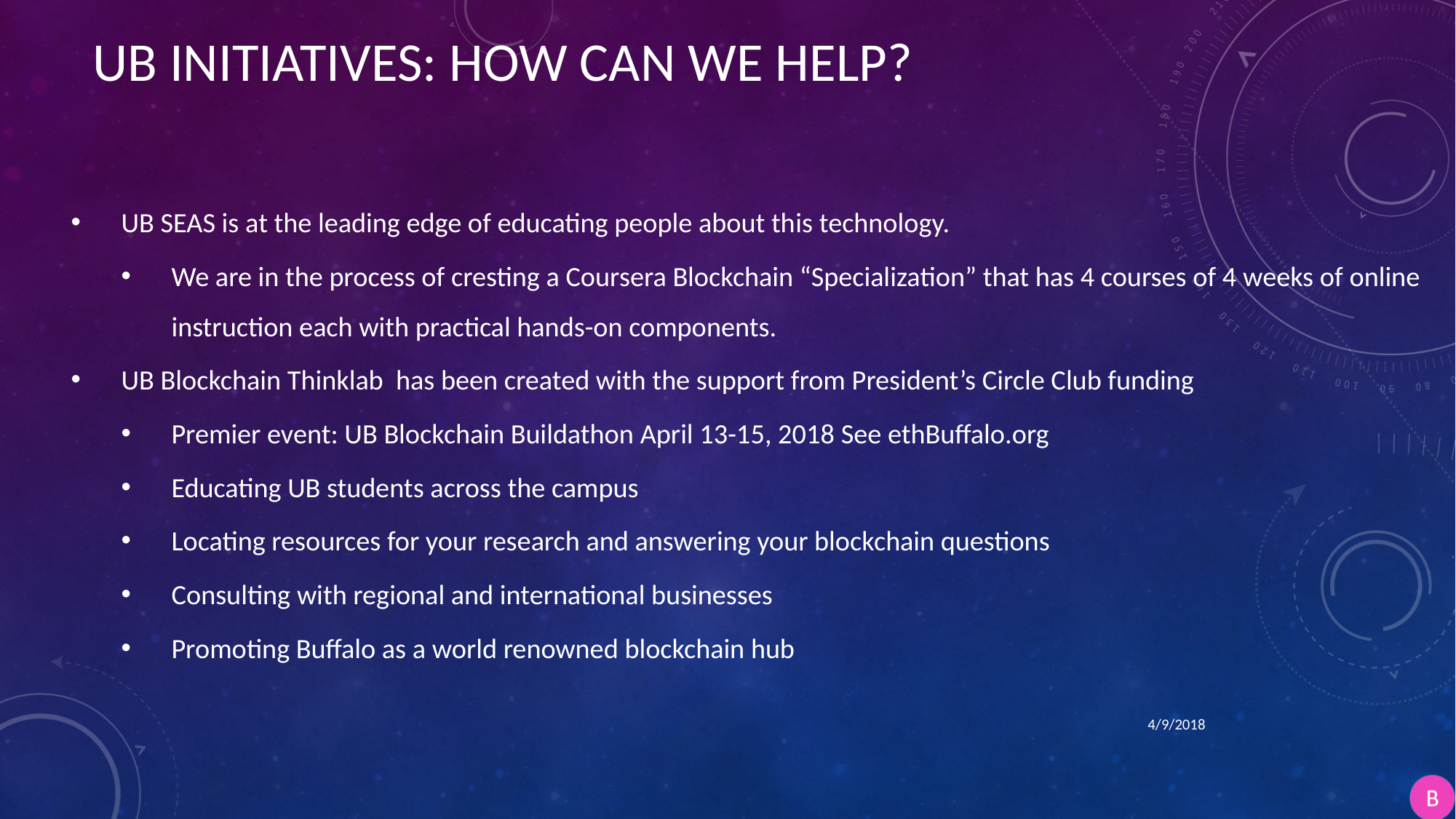

# UB Initiatives: How can we help?
UB SEAS is at the leading edge of educating people about this technology.
We are in the process of cresting a Coursera Blockchain “Specialization” that has 4 courses of 4 weeks of online instruction each with practical hands-on components.
UB Blockchain Thinklab  has been created with the support from President’s Circle Club funding
Premier event: UB Blockchain Buildathon April 13-15, 2018 See ethBuffalo.org
Educating UB students across the campus
Locating resources for your research and answering your blockchain questions
Consulting with regional and international businesses
Promoting Buffalo as a world renowned blockchain hub

4/9/2018